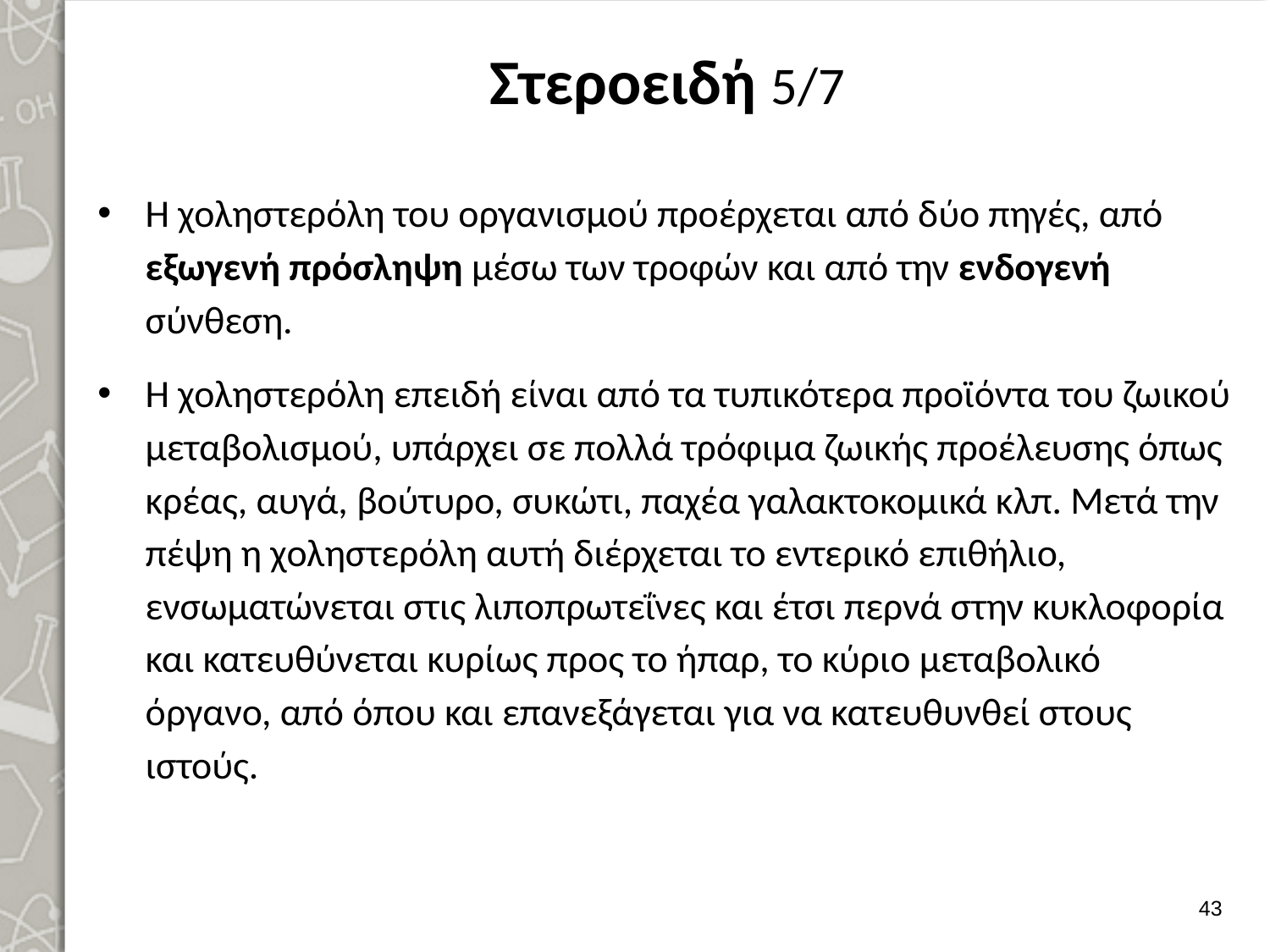

# Στεροειδή 5/7
Η χοληστερόλη του οργανισμού προέρχεται από δύο πηγές, από εξωγενή πρόσληψη μέσω των τροφών και από την ενδογενή σύνθεση.
Η χοληστερόλη επειδή είναι από τα τυπικότερα προϊόντα του ζωικού μεταβολισμού, υπάρχει σε πολλά τρόφιμα ζωικής προέλευσης όπως κρέας, αυγά, βούτυρο, συκώτι, παχέα γαλακτοκομικά κλπ. Μετά την πέψη η χοληστερόλη αυτή διέρχεται το εντερικό επιθήλιο, ενσωματώνεται στις λιποπρωτεΐνες και έτσι περνά στην κυκλοφορία και κατευθύνεται κυρίως προς το ήπαρ, το κύριο μεταβολικό όργανο, από όπου και επανεξάγεται για να κατευθυνθεί στους ιστούς.
43